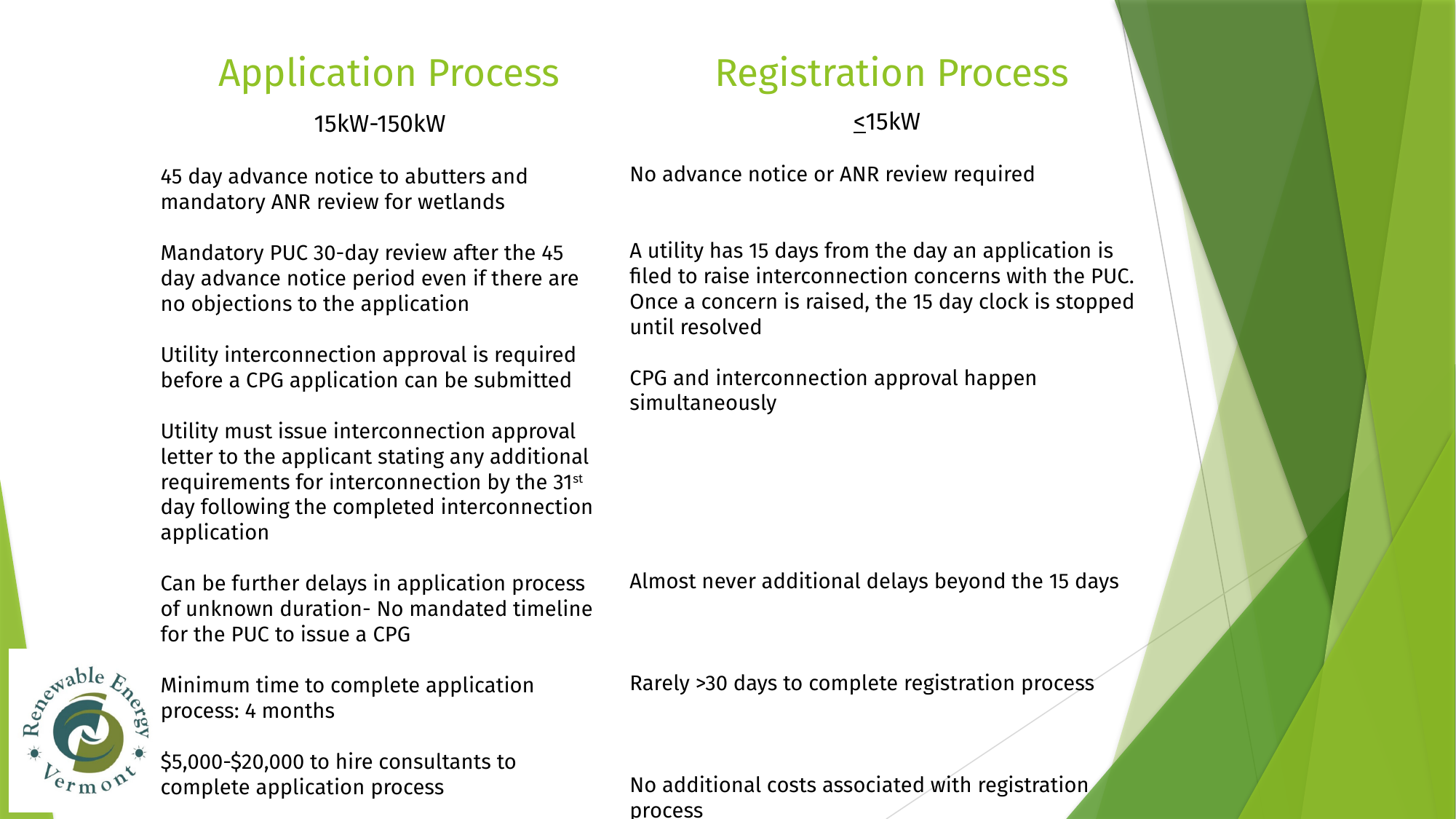

# Application Process 				Registration Process
<15kW

No advance notice or ANR review required

A utility has 15 days from the day an application is filed to raise interconnection concerns with the PUC. Once a concern is raised, the 15 day clock is stopped until resolved

CPG and interconnection approval happen simultaneously

Almost never additional delays beyond the 15 days

Rarely >30 days to complete registration process

No additional costs associated with registration process
15kW-150kW

45 day advance notice to abutters and mandatory ANR review for wetlands

Mandatory PUC 30-day review after the 45 day advance notice period even if there are no objections to the application

Utility interconnection approval is required before a CPG application can be submitted

Utility must issue interconnection approval letter to the applicant stating any additional requirements for interconnection by the 31st day following the completed interconnection application

Can be further delays in application process of unknown duration- No mandated timeline for the PUC to issue a CPG

Minimum time to complete application process: 4 months

$5,000-$20,000 to hire consultants to complete application process